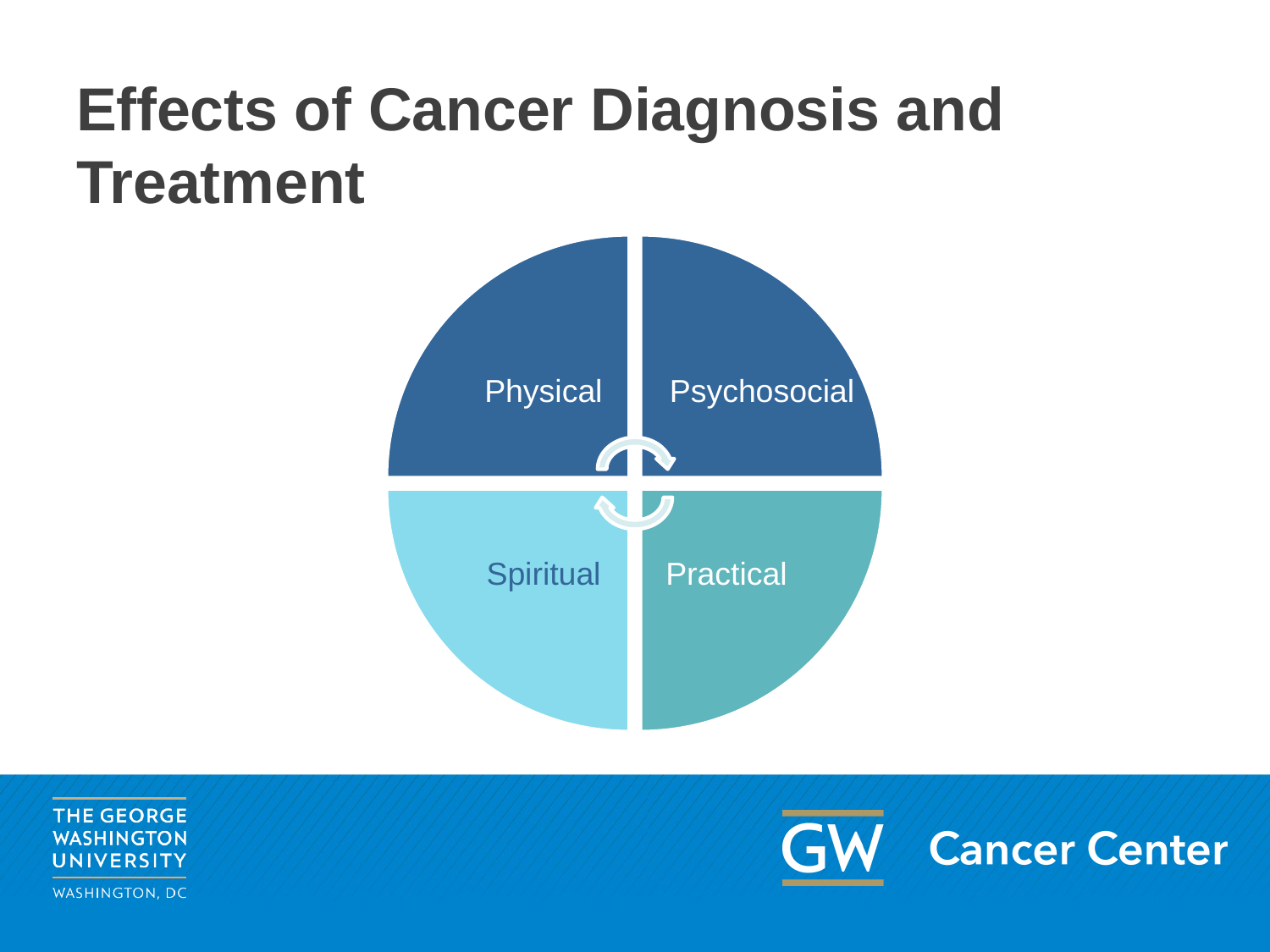

# Effects of Cancer Diagnosis and Treatment

Physical
Psychosocial

Spiritual
Practical